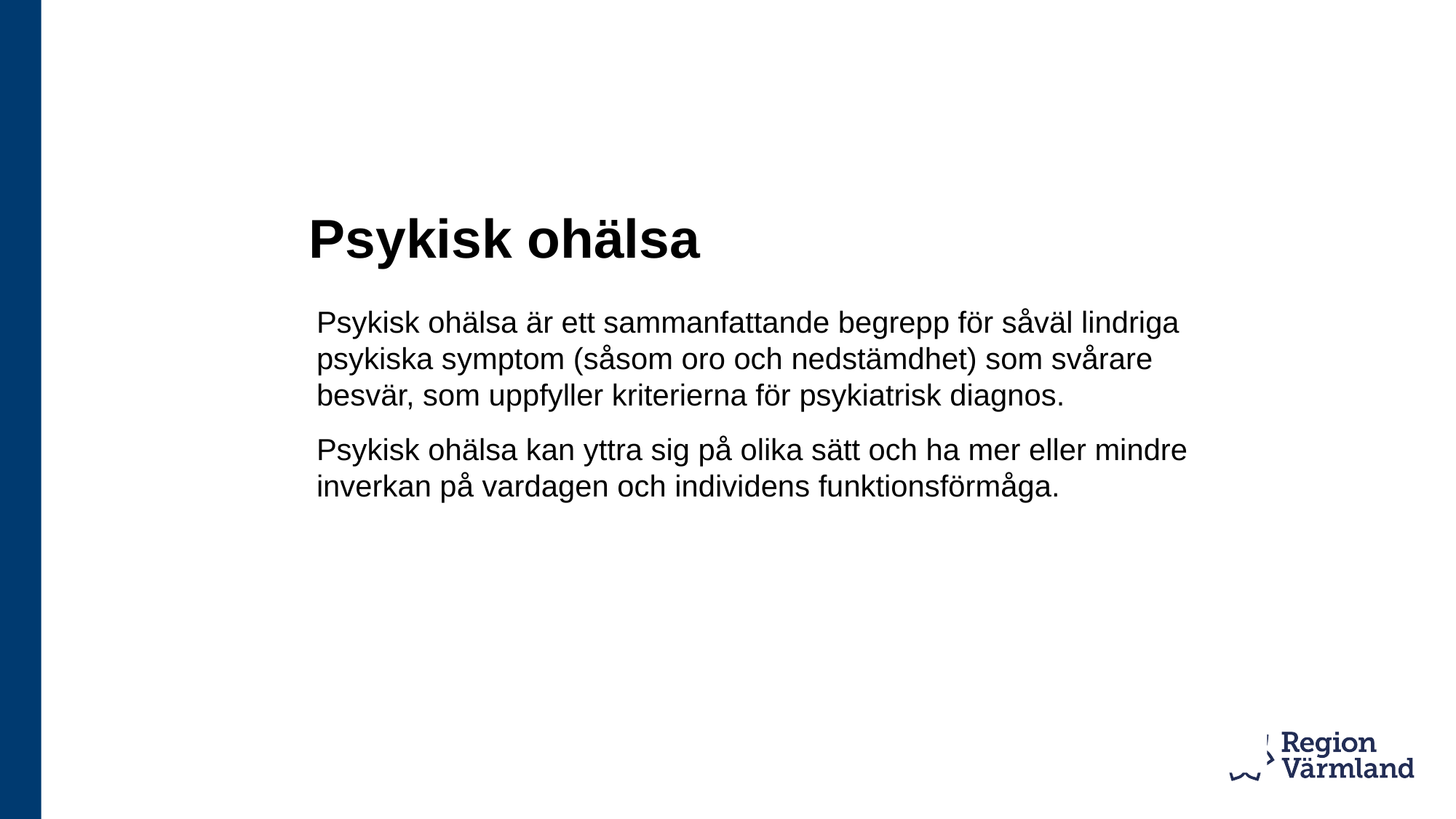

# Psykisk ohälsa
Psykisk ohälsa är ett sammanfattande begrepp för såväl lindriga psykiska symptom (såsom oro och nedstämdhet) som svårare besvär, som uppfyller kriterierna för psykiatrisk diagnos.
Psykisk ohälsa kan yttra sig på olika sätt och ha mer eller mindre inverkan på vardagen och individens funktionsförmåga.